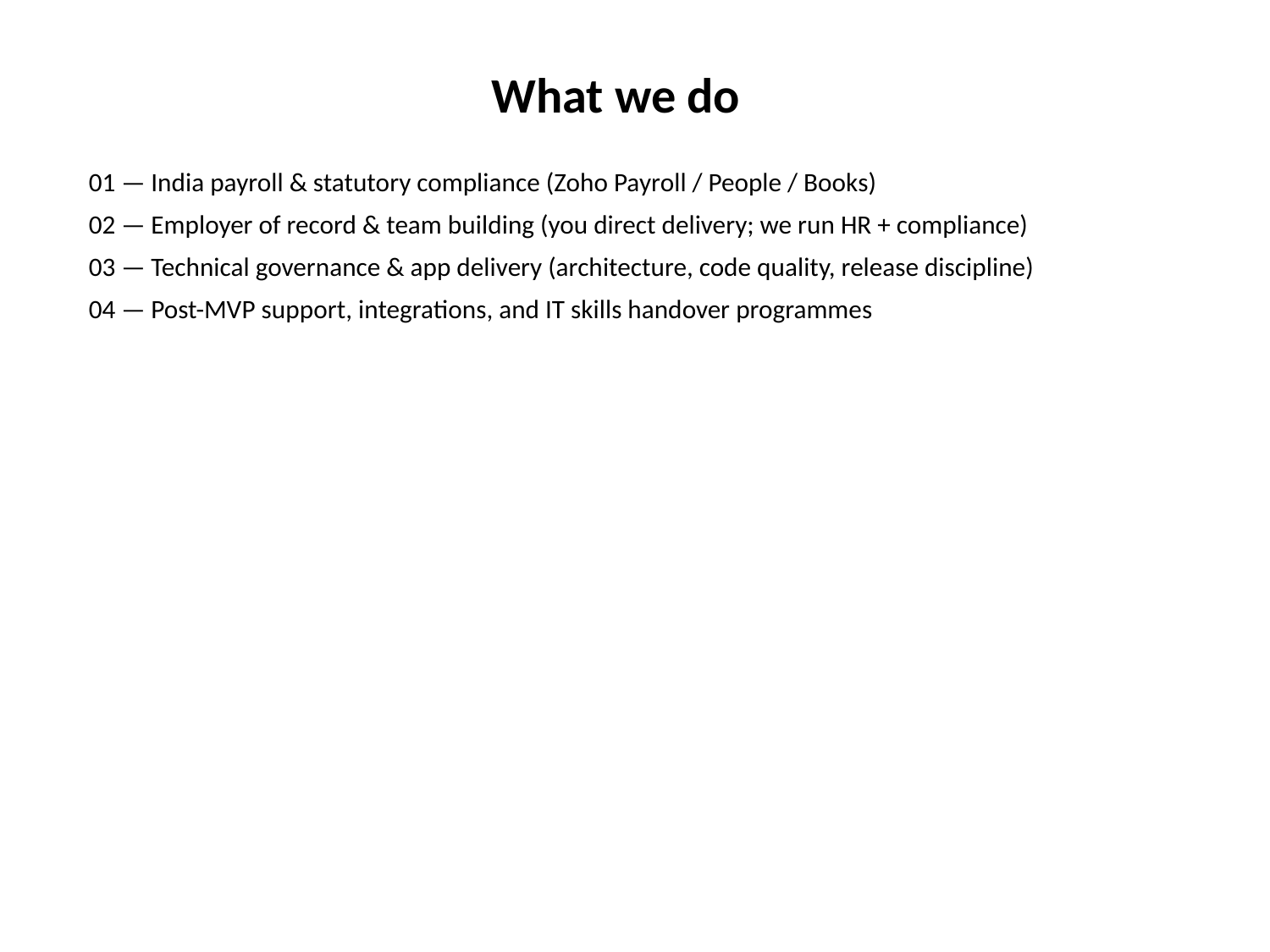

What we do
01 — India payroll & statutory compliance (Zoho Payroll / People / Books)
02 — Employer of record & team building (you direct delivery; we run HR + compliance)
03 — Technical governance & app delivery (architecture, code quality, release discipline)
04 — Post-MVP support, integrations, and IT skills handover programmes